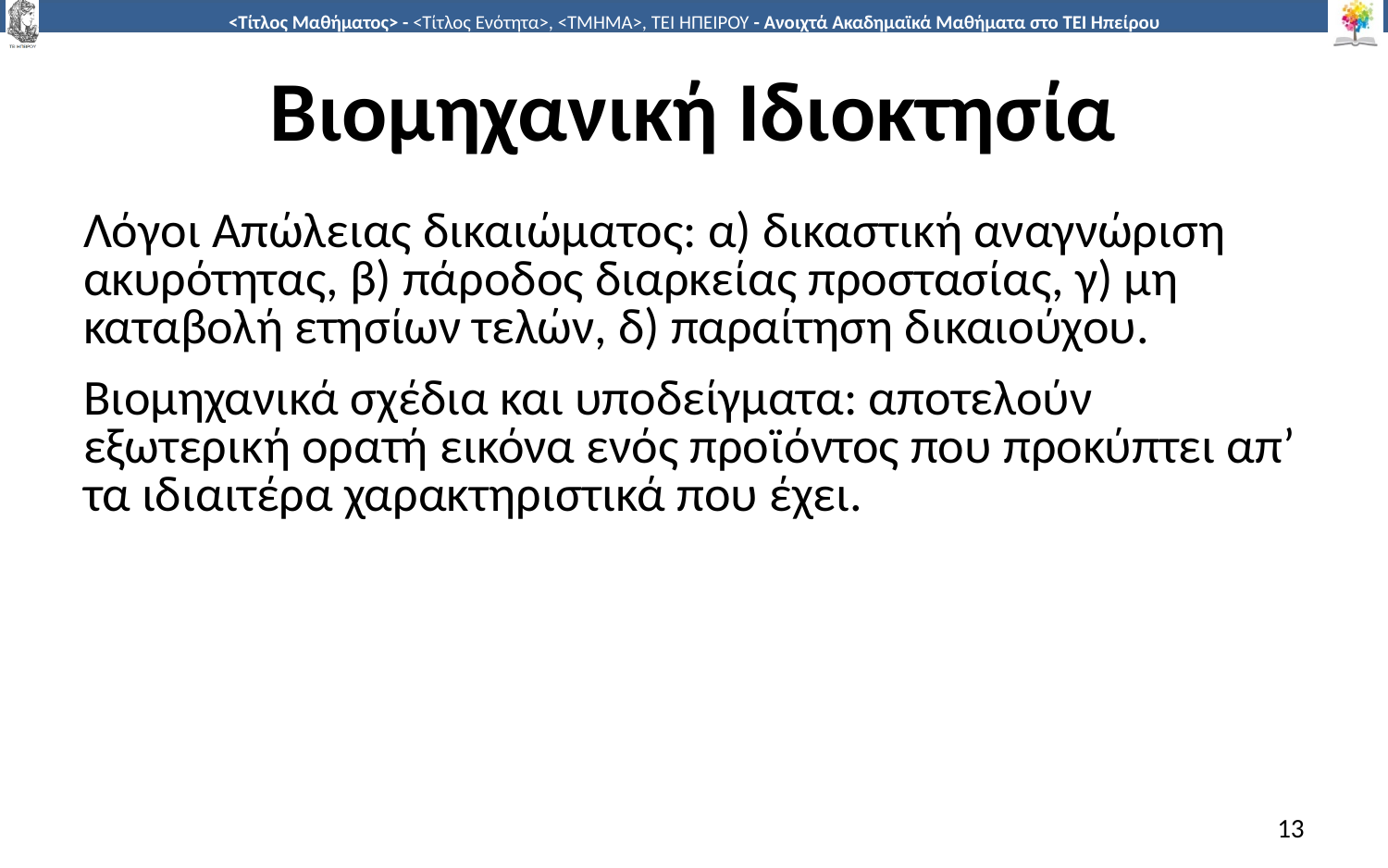

# Βιομηχανική Ιδιοκτησία
Λόγοι Απώλειας δικαιώματος: α) δικαστική αναγνώριση ακυρότητας, β) πάροδος διαρκείας προστασίας, γ) μη καταβολή ετησίων τελών, δ) παραίτηση δικαιούχου.
Βιομηχανικά σχέδια και υποδείγματα: αποτελούν εξωτερική ορατή εικόνα ενός προϊόντος που προκύπτει απ’ τα ιδιαιτέρα χαρακτηριστικά που έχει.

13